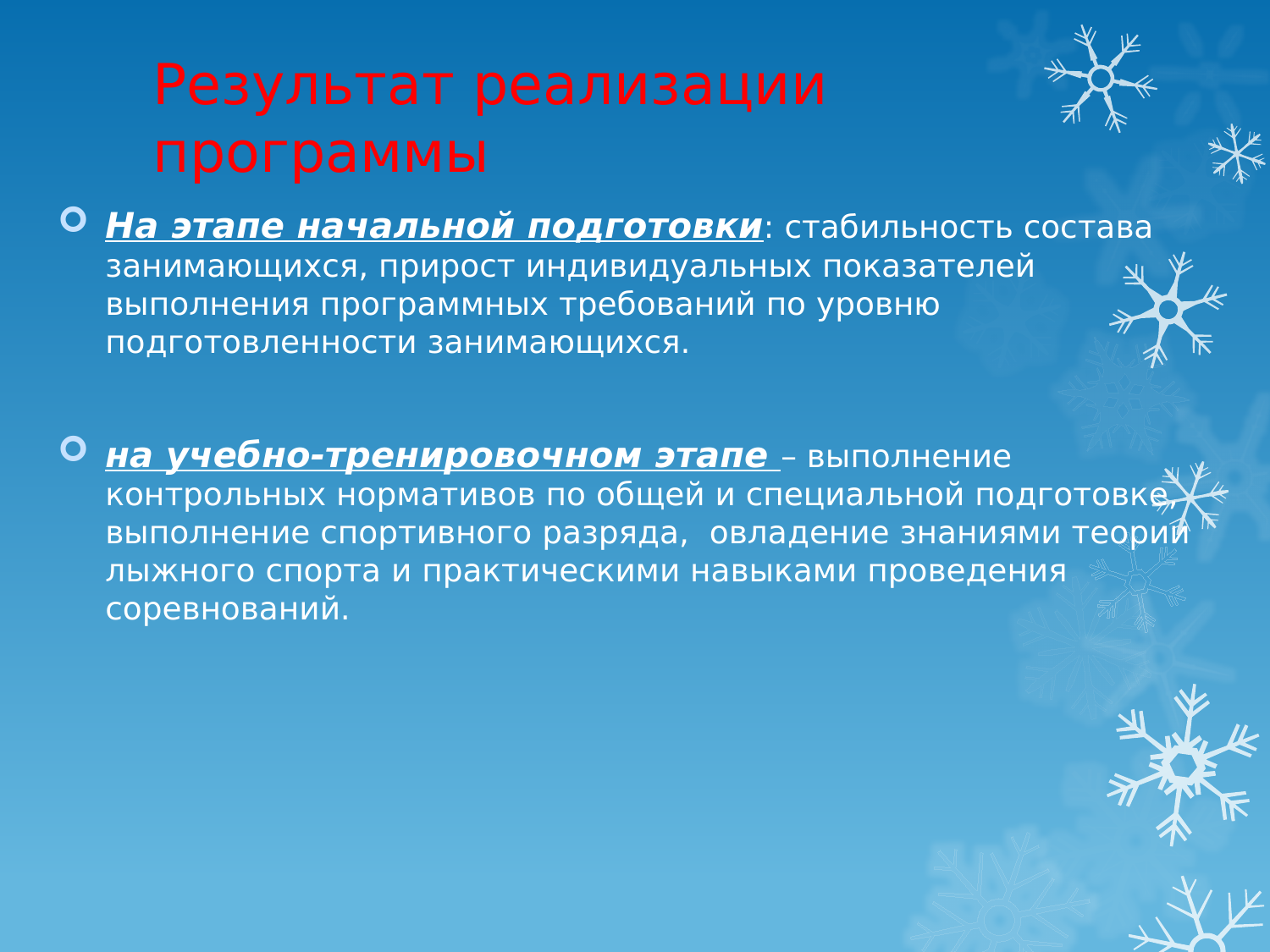

# Результат реализации программы

На этапе начальной подготовки: стабильность состава занимающихся, прирост индивидуальных показателей выполнения программных требований по уровню подготовленности занимающихся.

на учебно-тренировочном этапе – выполнение контрольных нормативов по общей и специальной подготовке, выполнение спортивного разряда,  овладение знаниями теории лыжного спорта и практическими навыками проведения соревнований.